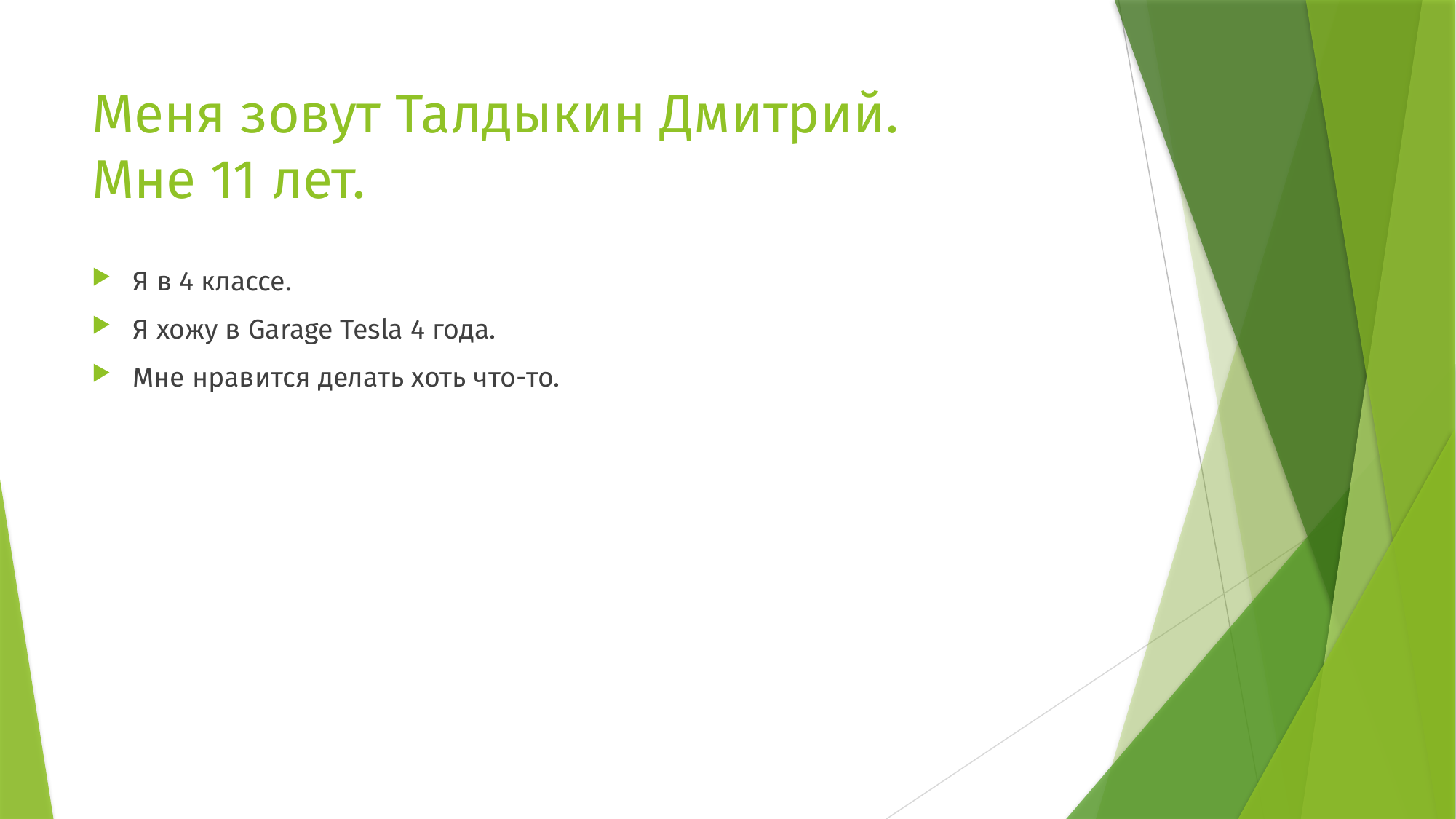

# Меня зовут Талдыкин Дмитрий. Мне 11 лет.
Я в 4 классе.
Я хожу в Garage Tesla 4 года.
Мне нравится делать хоть что-то.